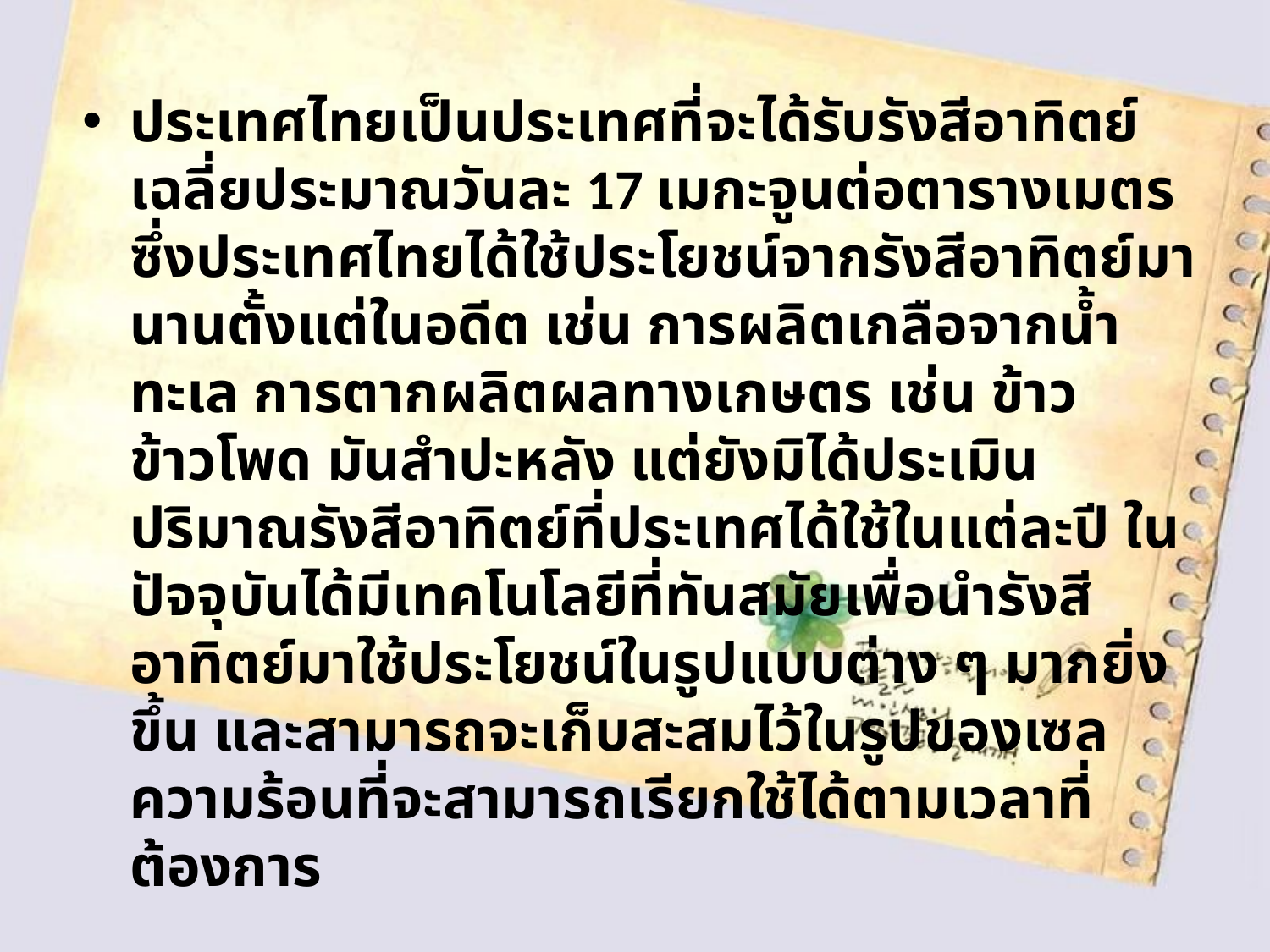

ประเทศไทยเป็นประเทศที่จะได้รับรังสีอาทิตย์เฉลี่ยประมาณวันละ 17 เมกะจูนต่อตารางเมตร ซึ่งประเทศไทยได้ใช้ประโยชน์จากรังสีอาทิตย์มานานตั้งแต่ในอดีต เช่น การผลิตเกลือจากน้ำทะเล การตากผลิตผลทางเกษตร เช่น ข้าว ข้าวโพด มันสำปะหลัง แต่ยังมิได้ประเมินปริมาณรังสีอาทิตย์ที่ประเทศได้ใช้ในแต่ละปี ในปัจจุบันได้มีเทคโนโลยีที่ทันสมัยเพื่อนำรังสีอาทิตย์มาใช้ประโยชน์ในรูปแบบต่าง ๆ มากยิ่งขึ้น และสามารถจะเก็บสะสมไว้ในรูปของเซลความร้อนที่จะสามารถเรียกใช้ได้ตามเวลาที่ต้องการ